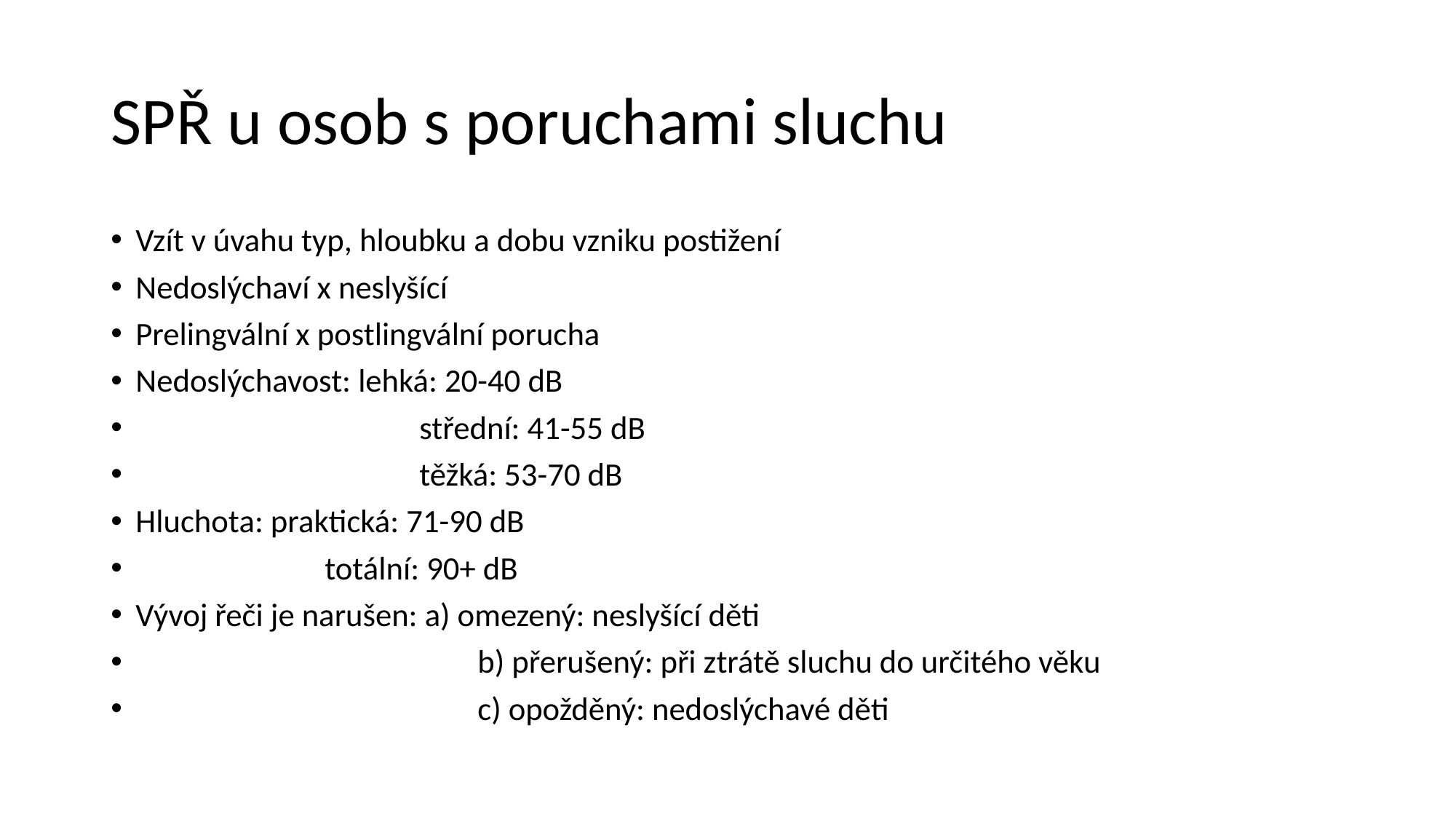

# SPŘ u osob s poruchami sluchu
Vzít v úvahu typ, hloubku a dobu vzniku postižení
Nedoslýchaví x neslyšící
Prelingvální x postlingvální porucha
Nedoslýchavost: lehká: 20-40 dB
                                       střední: 41-55 dB
                                       těžká: 53-70 dB
Hluchota: praktická: 71-90 dB
                          totální: 90+ dB
Vývoj řeči je narušen: a) omezený: neslyšící děti
                                               b) přerušený: při ztrátě sluchu do určitého věku
                                               c) opožděný: nedoslýchavé děti